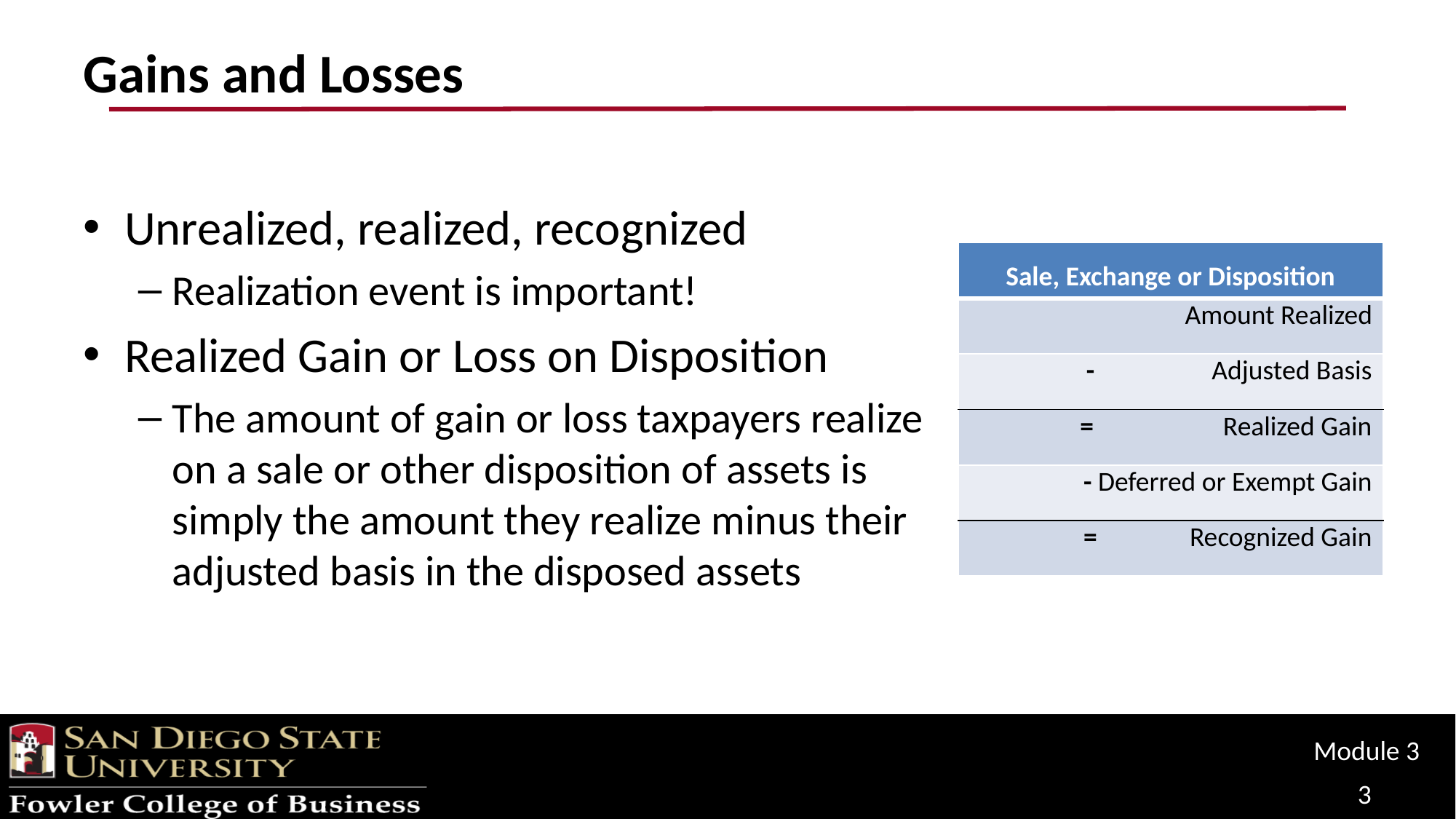

# Gains and Losses
Unrealized, realized, recognized
Realization event is important!
Realized Gain or Loss on Disposition
The amount of gain or loss taxpayers realize on a sale or other disposition of assets is simply the amount they realize minus their adjusted basis in the disposed assets

| Sale, Exchange or Disposition |
| --- |
| Amount Realized |
| - Adjusted Basis |
| = Realized Gain |
| - Deferred or Exempt Gain |
| = Recognized Gain |
Module 3
3